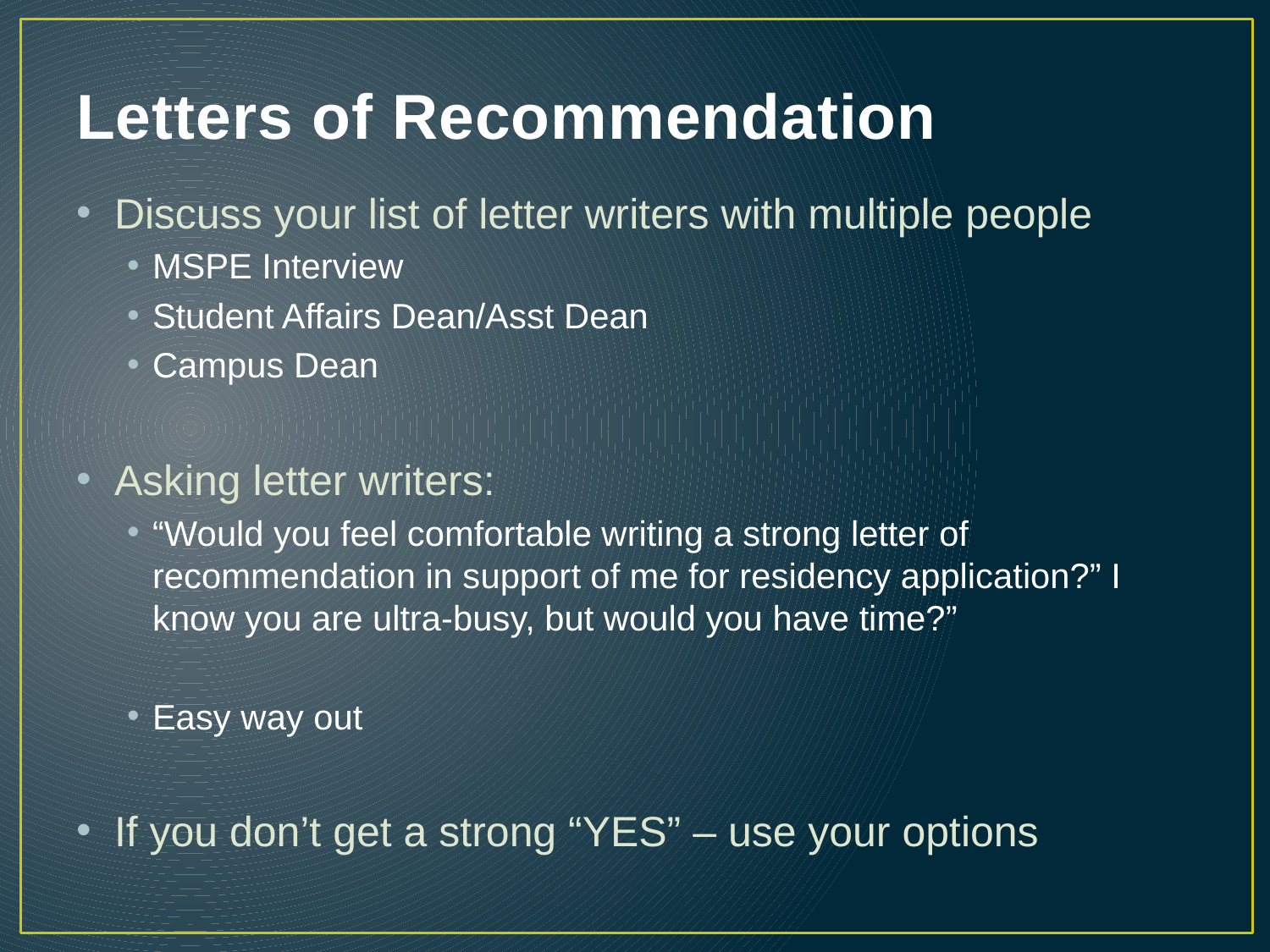

# Letters of Recommendation
Discuss your list of letter writers with multiple people
MSPE Interview
Student Affairs Dean/Asst Dean
Campus Dean

Asking letter writers:
“Would you feel comfortable writing a strong letter of recommendation in support of me for residency application?” I know you are ultra-busy, but would you have time?”

Easy way out

If you don’t get a strong “YES” – use your options